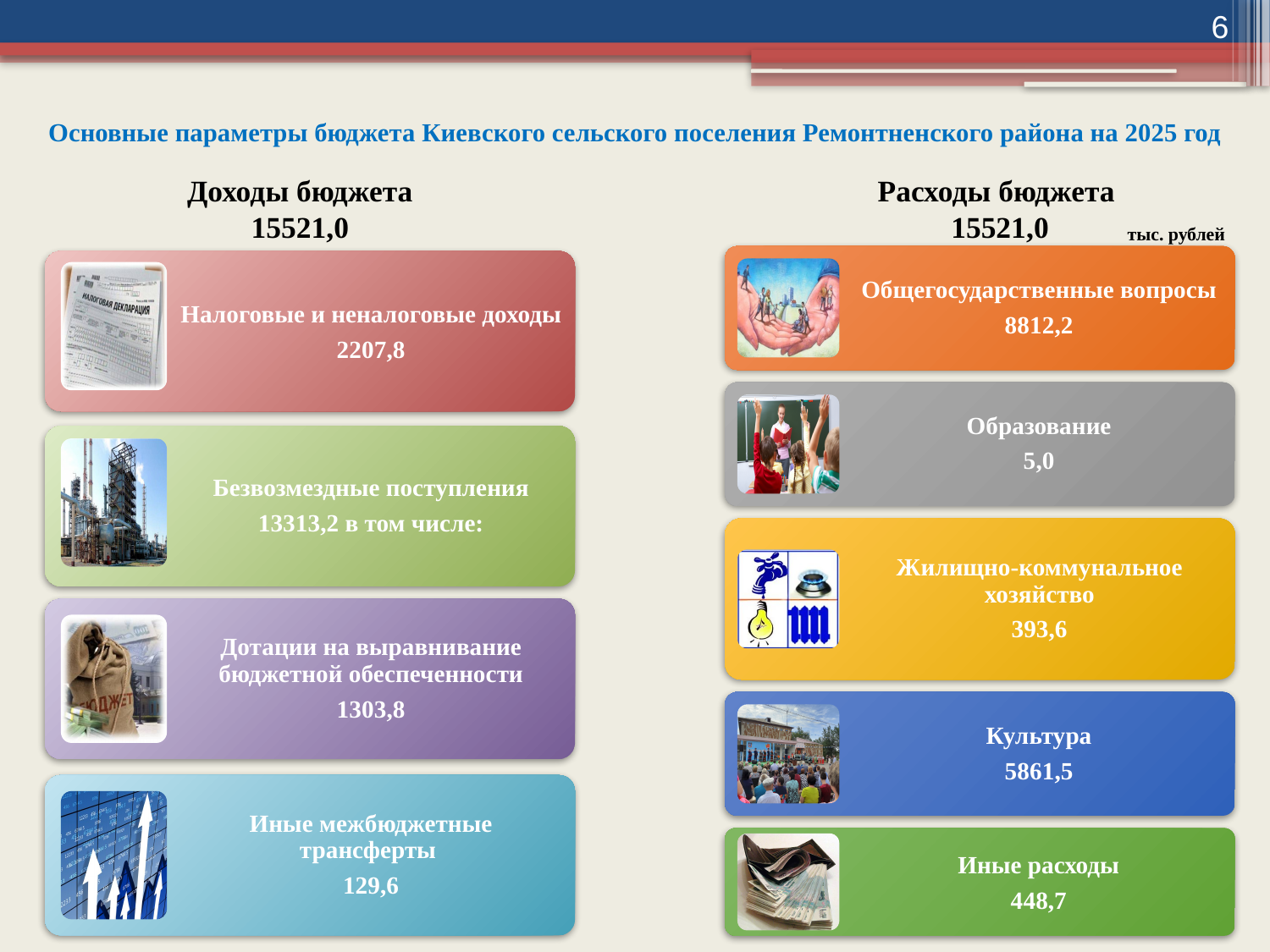

6
# Основные параметры бюджета Киевского сельского поселения Ремонтненского района на 2025 год
Доходы бюджета
15521,0
Расходы бюджета
15521,0
тыс. рублей

Налоговые и неналоговые доходы
2207,8

Безвозмездные поступления
13313,2 в том числе:
Дотации на выравнивание бюджетной обеспеченности
1303,8
Иные межбюджетные трансферты
129,6
Общегосударственные вопросы
8812,2
Образование
5,0
Жилищно-коммунальное хозяйство
393,6
Культура
5861,5

Иные расходы
448,7